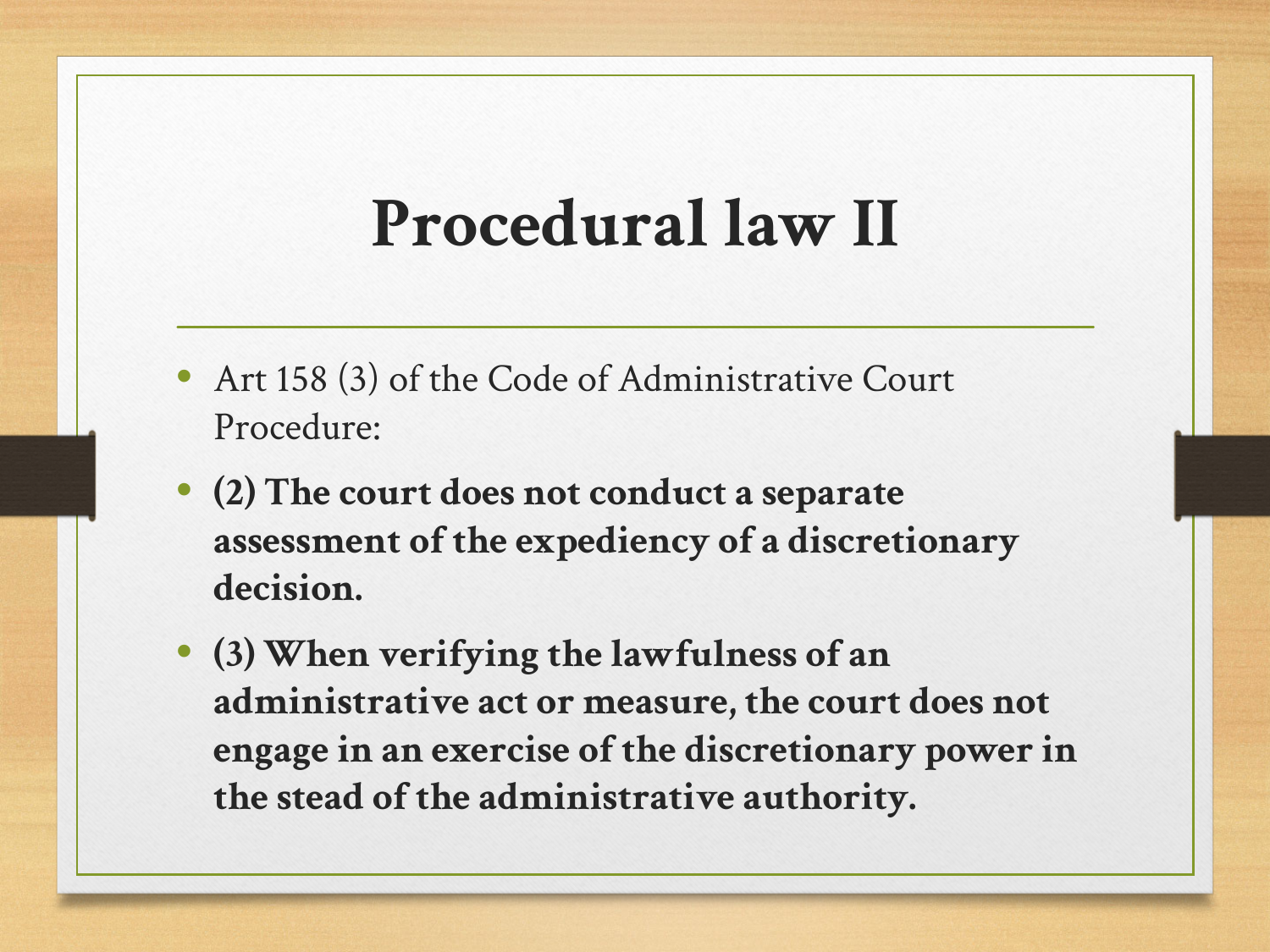

# Procedural law II
Art 158 (3) of the Code of Administrative Court Procedure:
(2) The court does not conduct a separate assessment of the expediency of a discretionary decision.
(3) When verifying the lawfulness of an administrative act or measure, the court does not engage in an exercise of the discretionary power in the stead of the administrative authority.